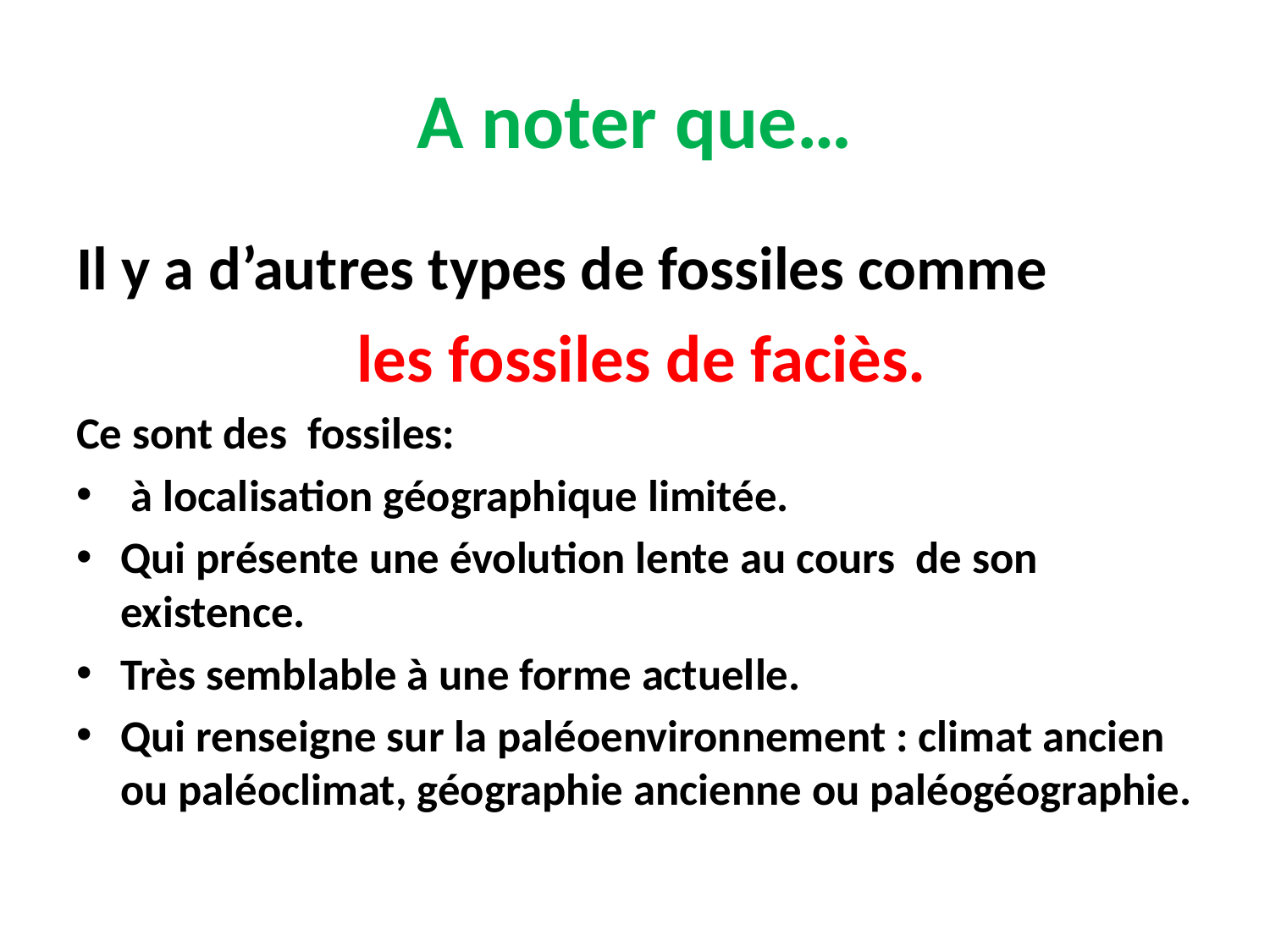

# A noter que…
Il y a d’autres types de fossiles comme
 les fossiles de faciès.
Ce sont des  fossiles:
 à localisation géographique limitée.
Qui présente une évolution lente au cours  de son existence.
Très semblable à une forme actuelle.
Qui renseigne sur la paléoenvironnement : climat ancien ou paléoclimat, géographie ancienne ou paléogéographie.